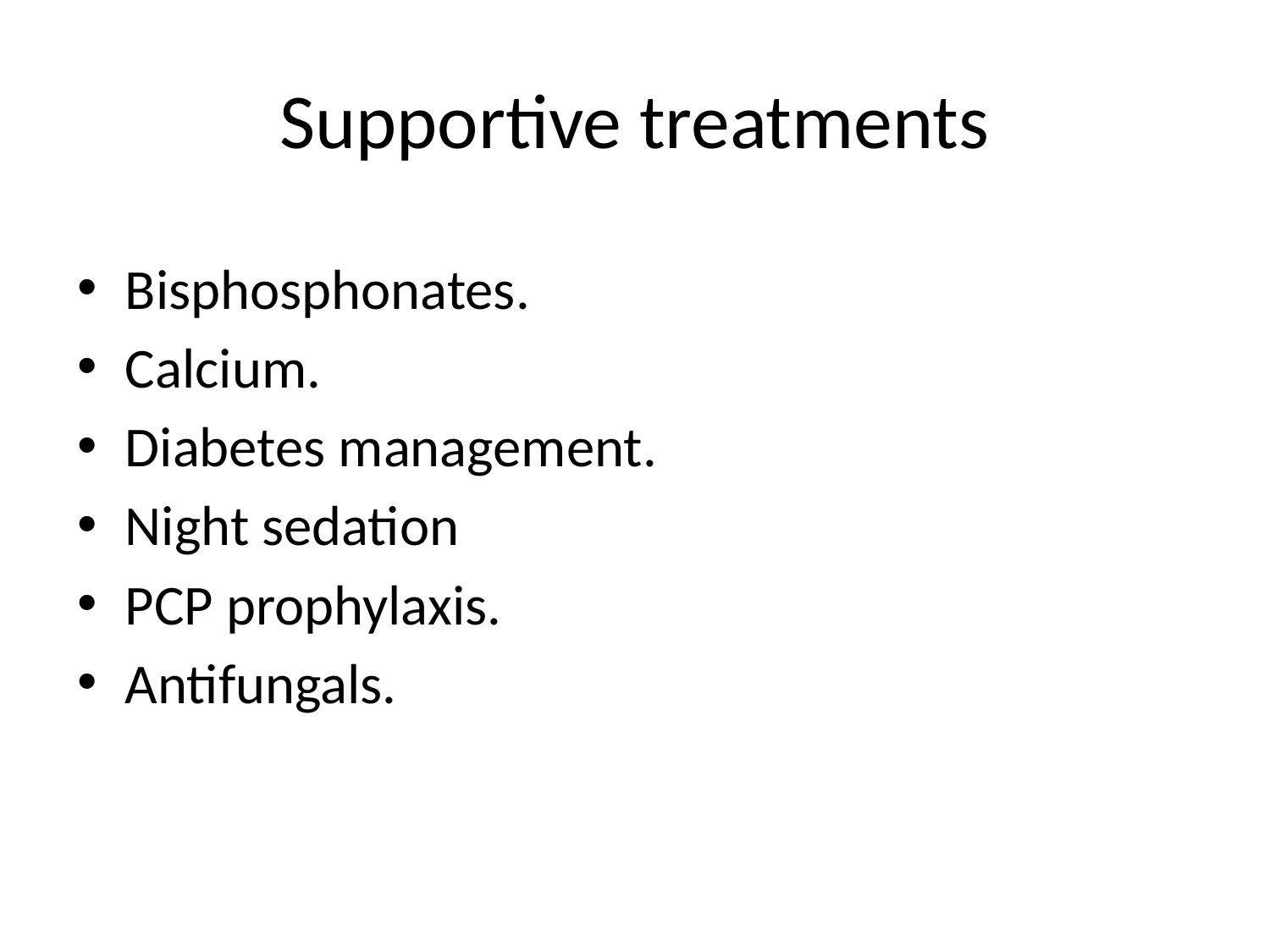

# Supportive treatments
Bisphosphonates.
Calcium.
Diabetes management.
Night sedation
PCP prophylaxis.
Antifungals.